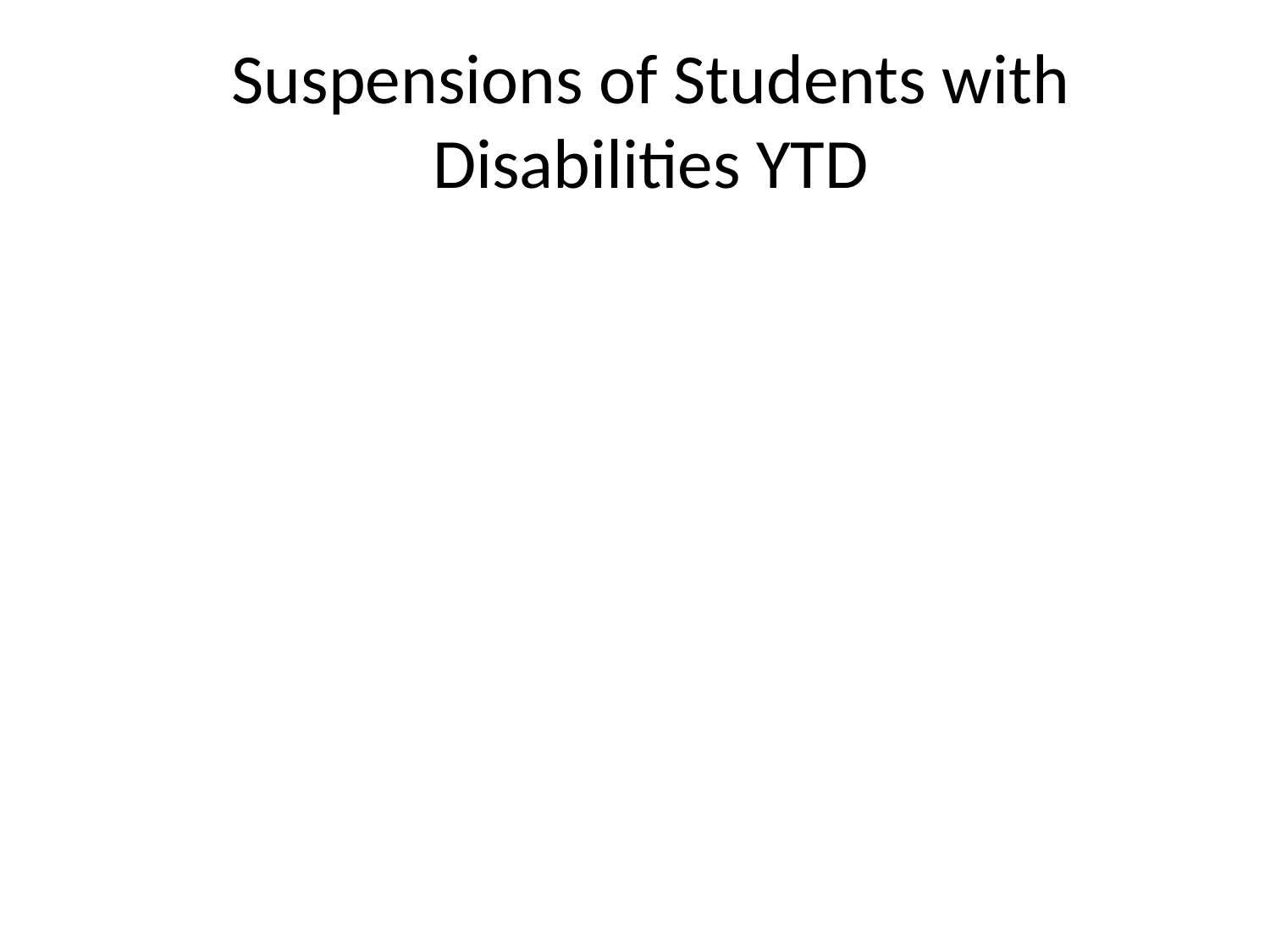

# Suspensions of Students with Disabilities YTD